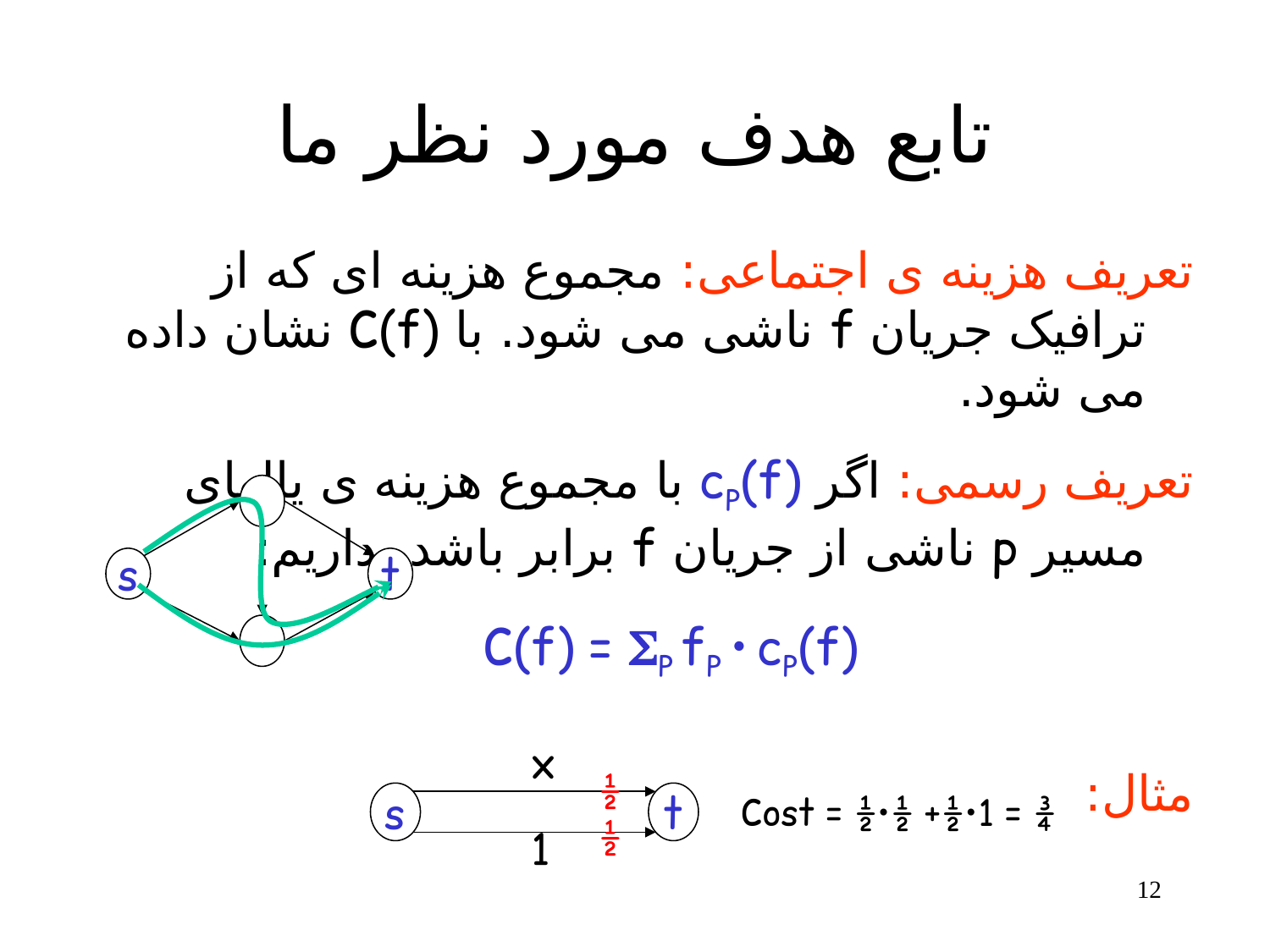

# تابع هدف مورد نظر ما
تعریف هزینه ی اجتماعی: مجموع هزینه ای که از ترافیک جریان f ناشی می شود. با C(f) نشان داده می شود.

تعریف رسمی: اگر cP(f) با مجموع هزینه ی یالهای مسیر p ناشی از جریان f برابر باشد، داریم:

			     C(f) = ΣP fP • cP(f)

مثال:

s
t

x
½
s
t
Cost = ½•½ +½•1 = ¾
½
1
12